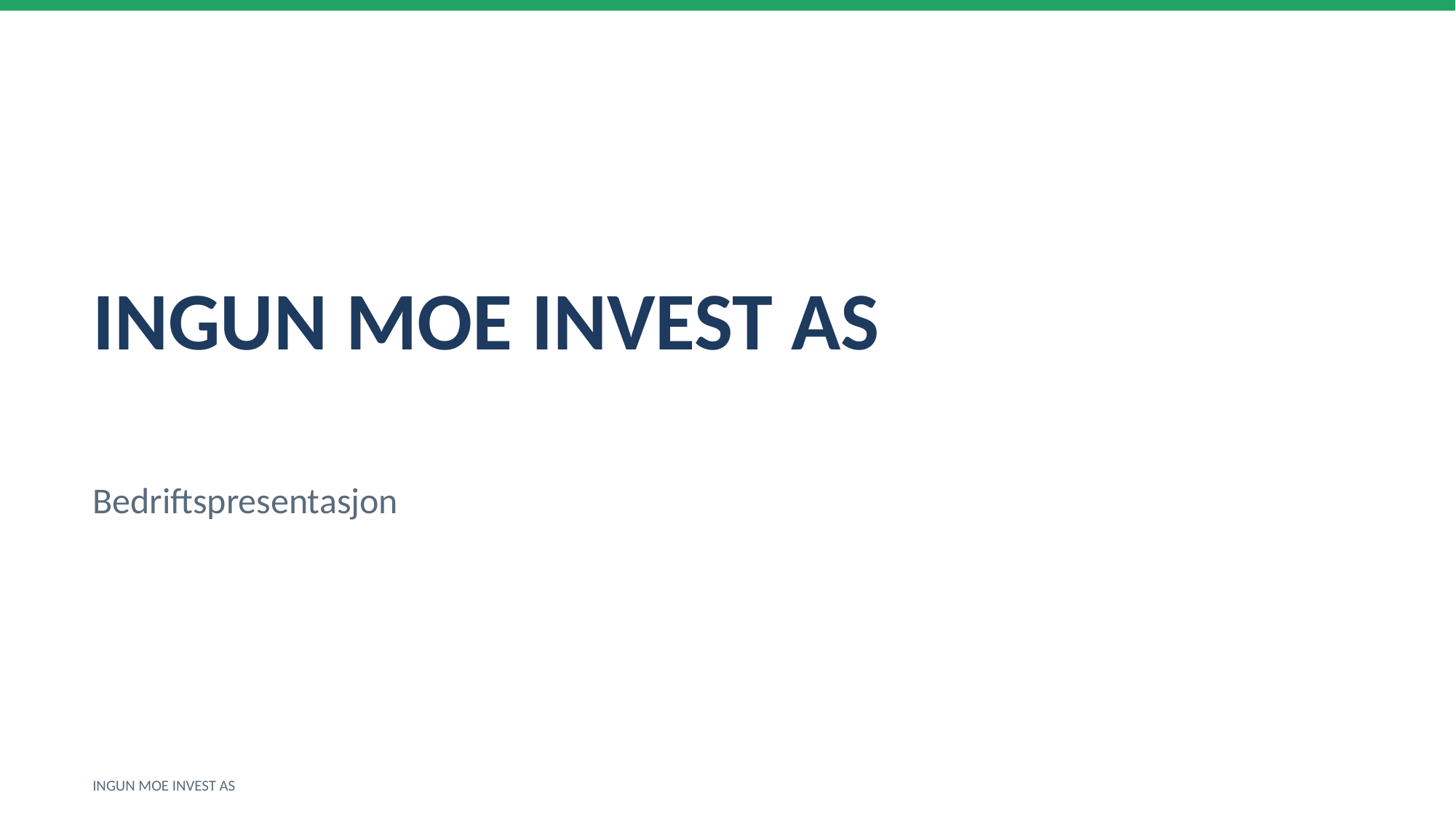

INGUN MOE INVEST AS
Bedriftspresentasjon
INGUN MOE INVEST AS